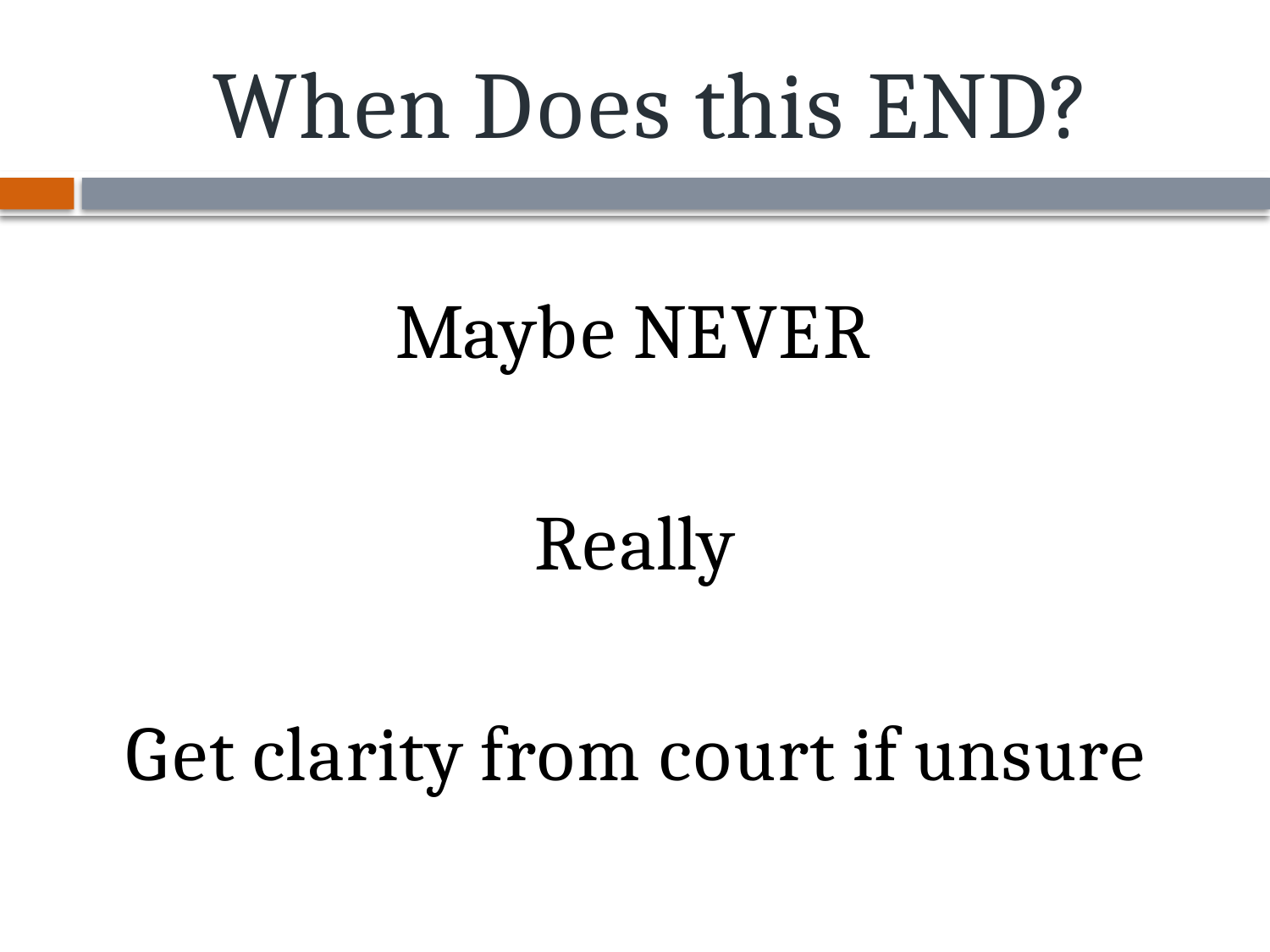

# When Does this END?
Maybe NEVER

Really

Get clarity from court if unsure